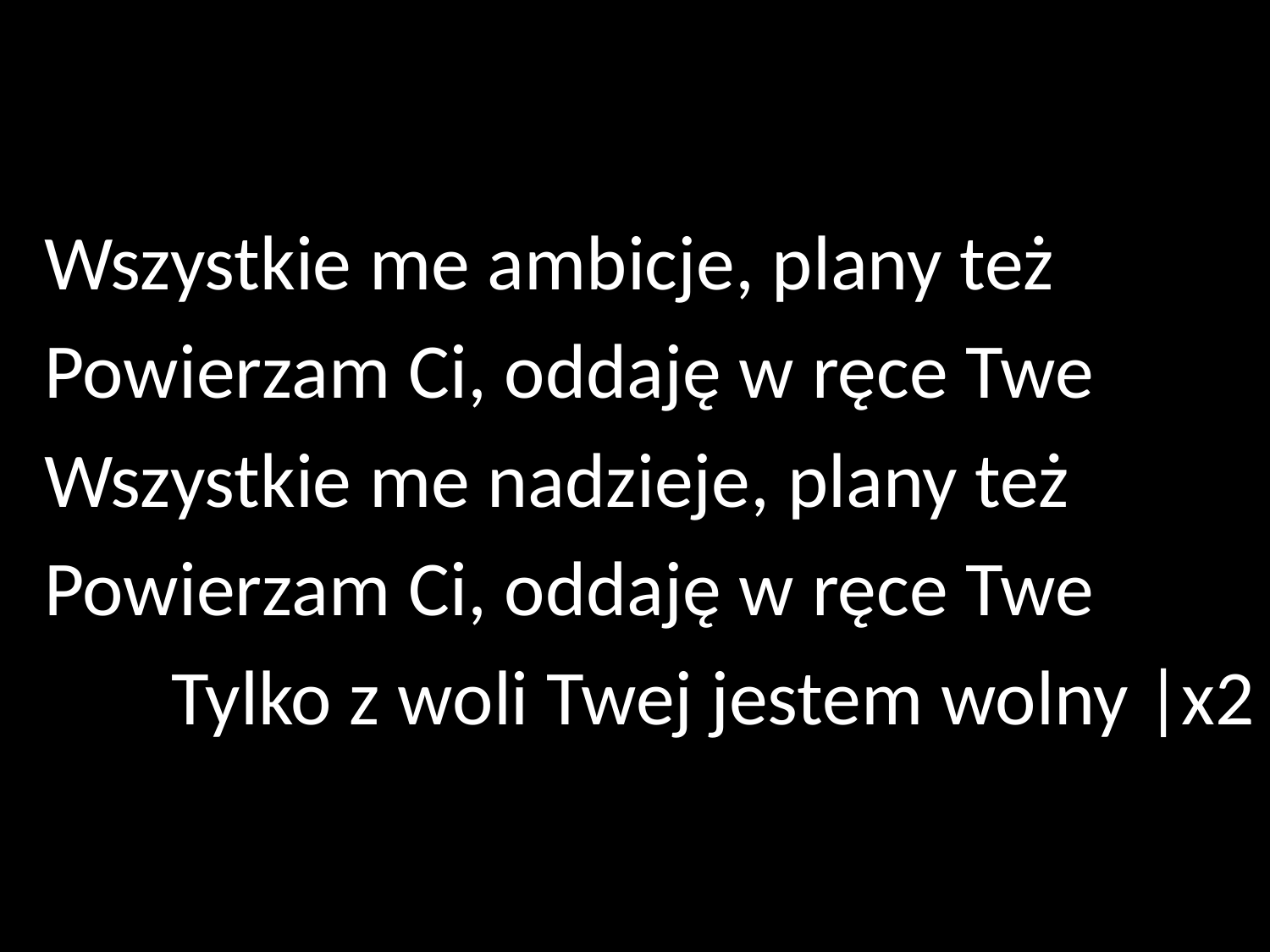

Wszystkie me ambicje, plany też
Powierzam Ci, oddaję w ręce Twe
Wszystkie me nadzieje, plany też
Powierzam Ci, oddaję w ręce Twe
	Tylko z woli Twej jestem wolny |x2